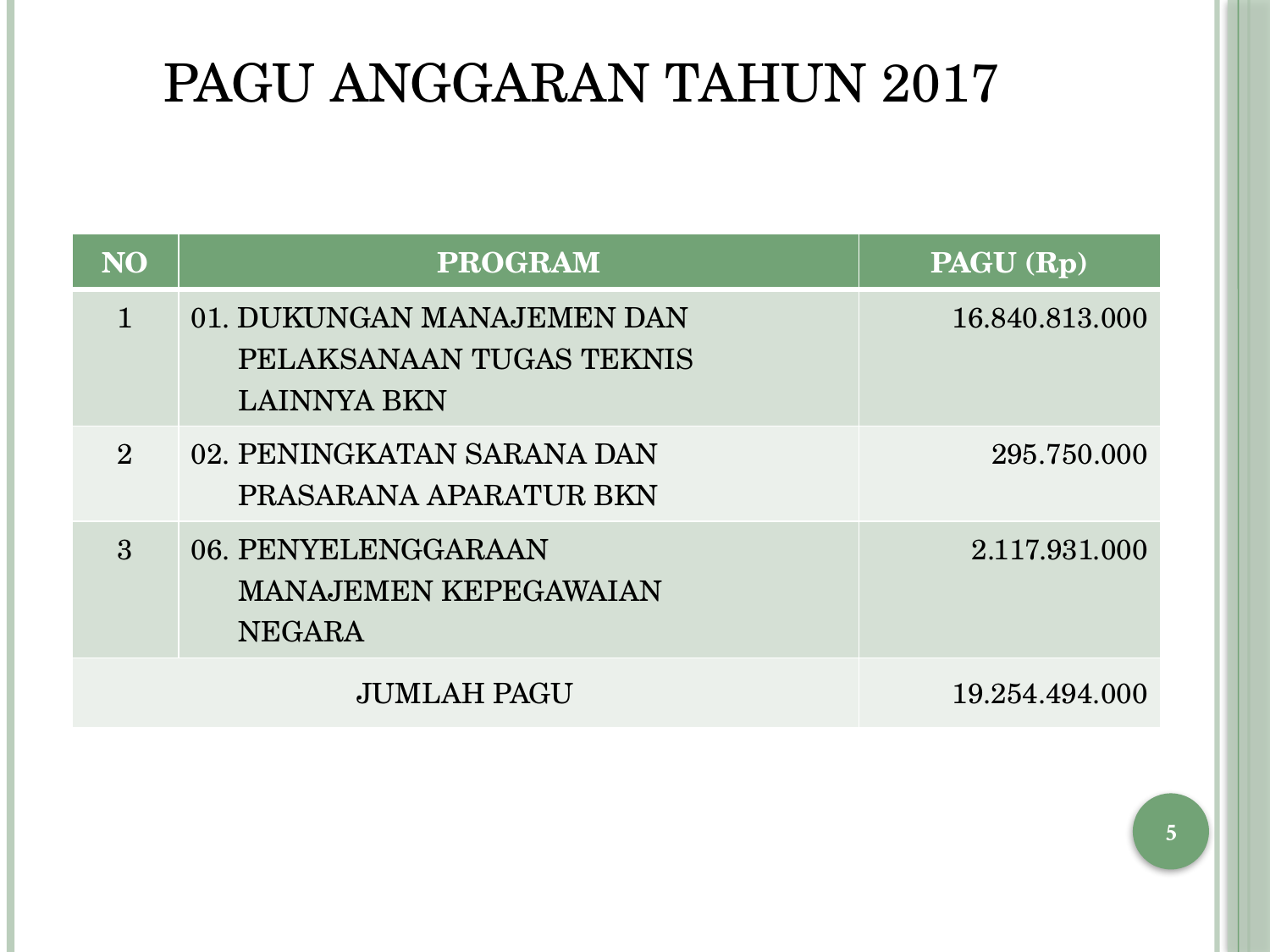

# PAGU ANGGARAN TAHUN 2017
| NO | PROGRAM | PAGU (Rp) |
| --- | --- | --- |
| 1 | 01. DUKUNGAN MANAJEMEN DAN PELAKSANAAN TUGAS TEKNIS LAINNYA BKN | 16.840.813.000 |
| 2 | 02. PENINGKATAN SARANA DAN PRASARANA APARATUR BKN | 295.750.000 |
| 3 | 06. PENYELENGGARAAN MANAJEMEN KEPEGAWAIAN NEGARA | 2.117.931.000 |
| JUMLAH PAGU |  | 19.254.494.000 |
5